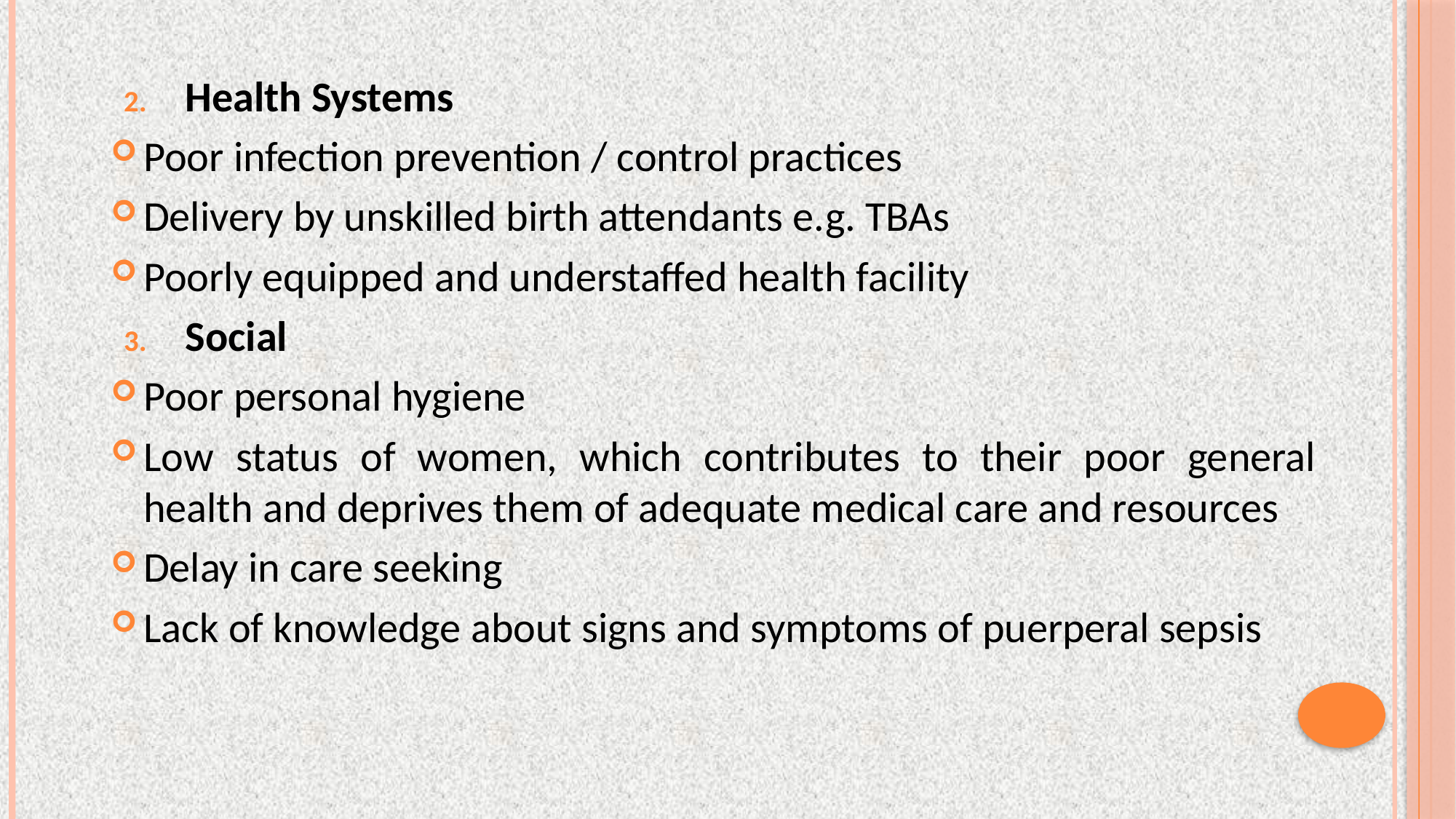

Health Systems
Poor infection prevention / control practices
Delivery by unskilled birth attendants e.g. TBAs
Poorly equipped and understaffed health facility
Social
Poor personal hygiene
Low status of women, which contributes to their poor general health and deprives them of adequate medical care and resources
Delay in care seeking
Lack of knowledge about signs and symptoms of puerperal sepsis